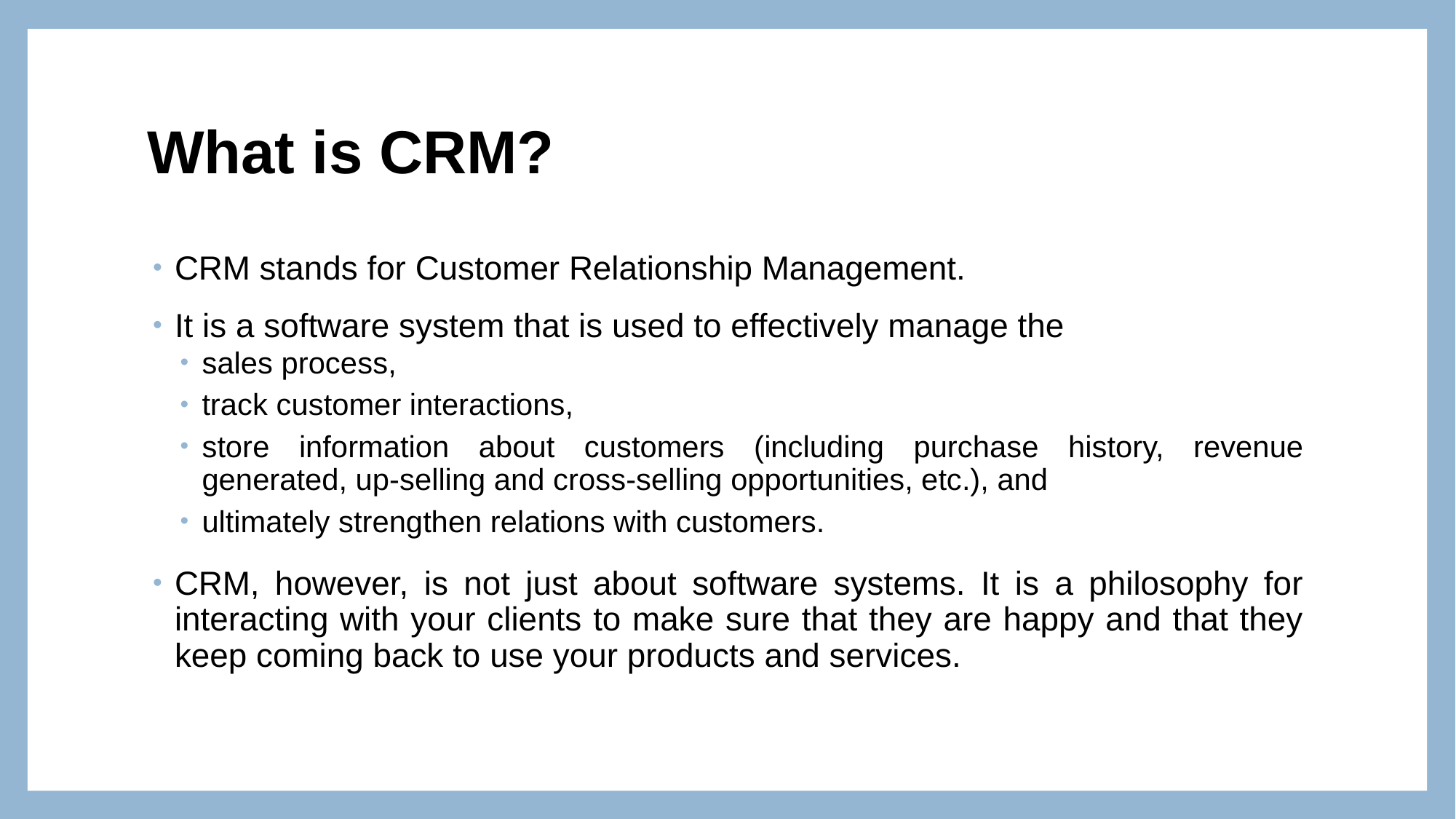

# What is CRM?
CRM stands for Customer Relationship Management.
It is a software system that is used to effectively manage the
sales process,
track customer interactions,
store information about customers (including purchase history, revenue generated, up-selling and cross-selling opportunities, etc.), and
ultimately strengthen relations with customers.
CRM, however, is not just about software systems. It is a philosophy for interacting with your clients to make sure that they are happy and that they keep coming back to use your products and services.